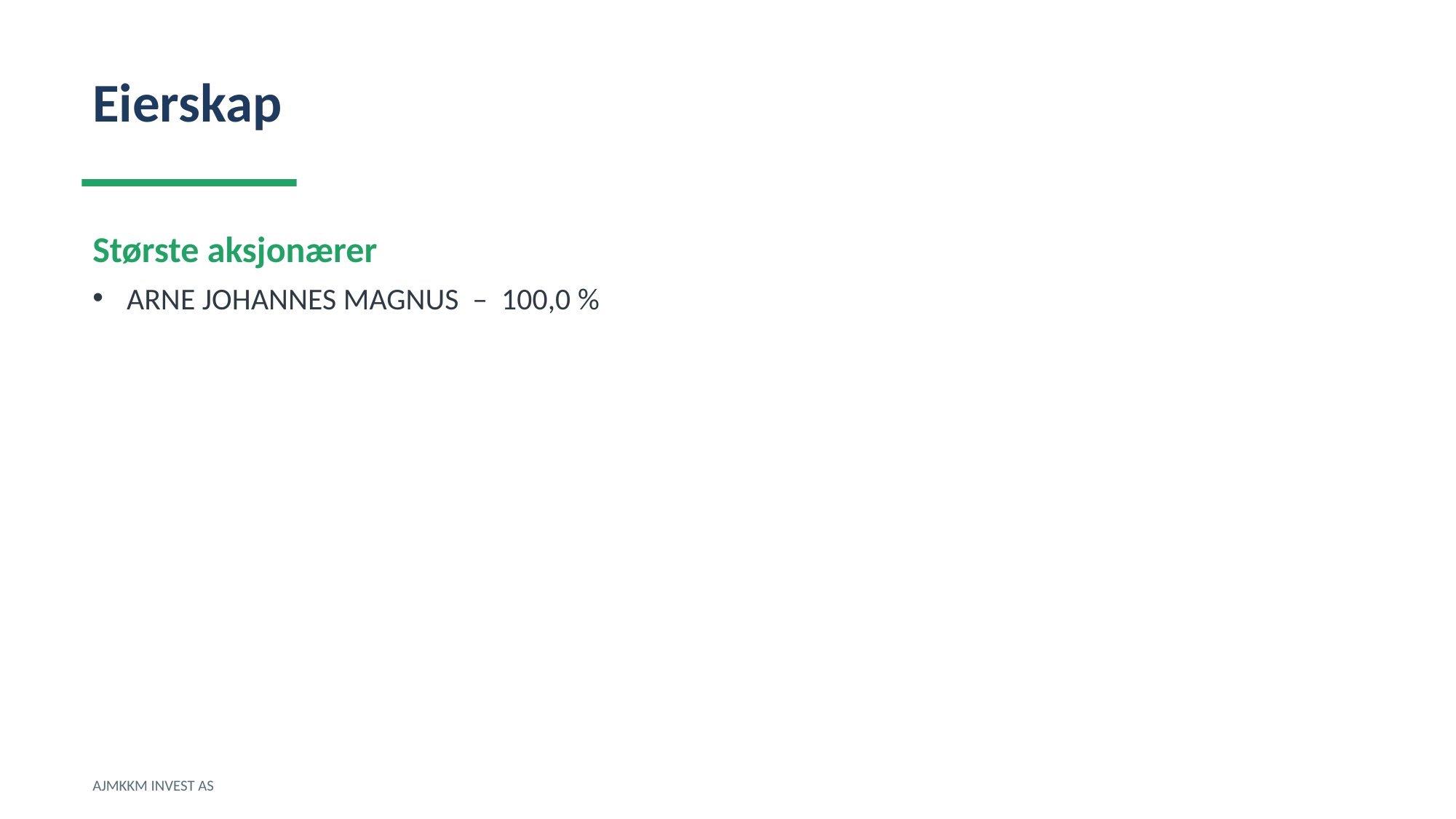

Eierskap

Største aksjonærer
ARNE JOHANNES MAGNUS  –  100,0 %
AJMKKM INVEST AS